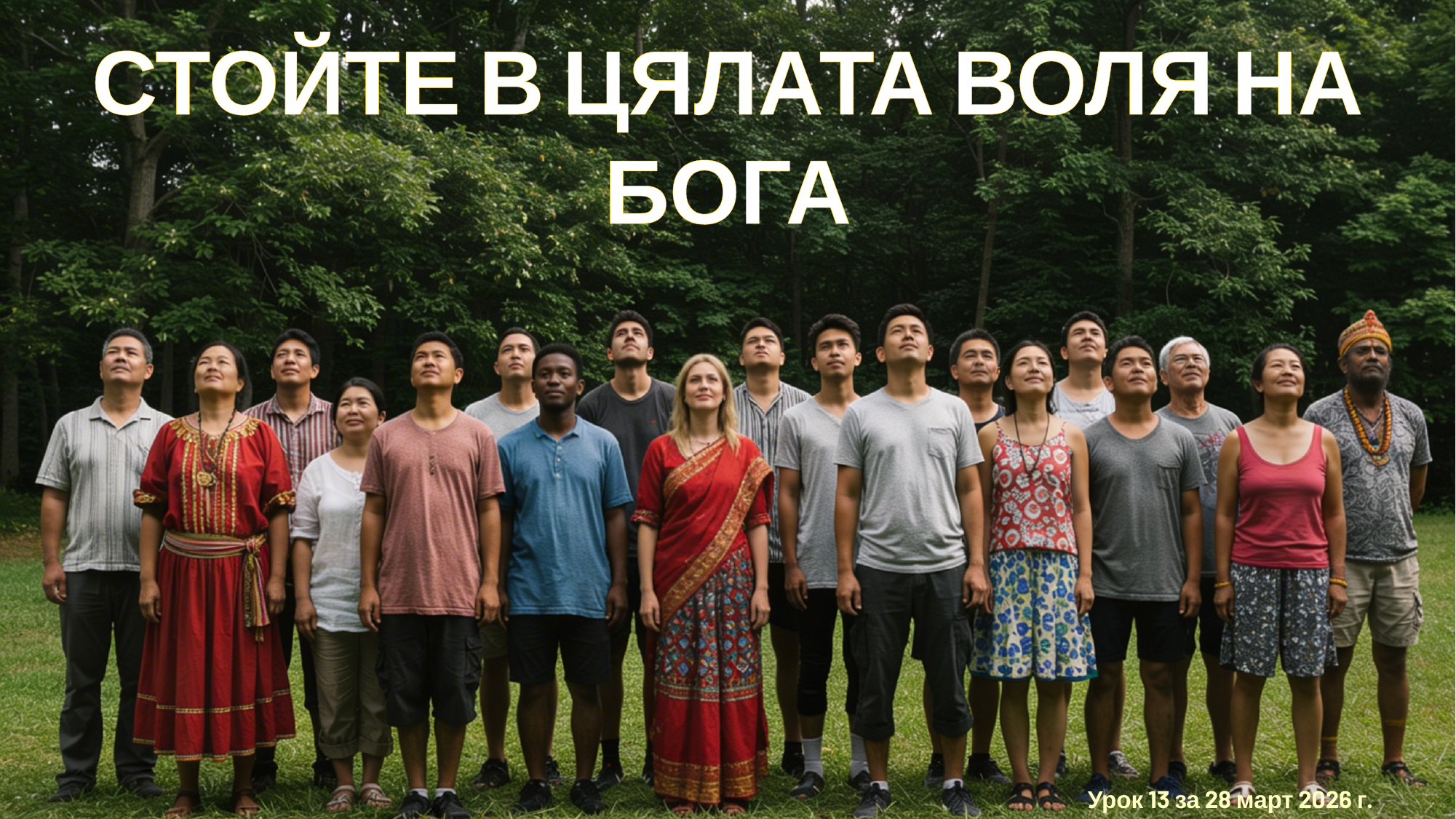

СТОЙТЕ В ЦЯЛАТА ВОЛЯ НА БОГА
Урок 13 за 28 март 2026 г.